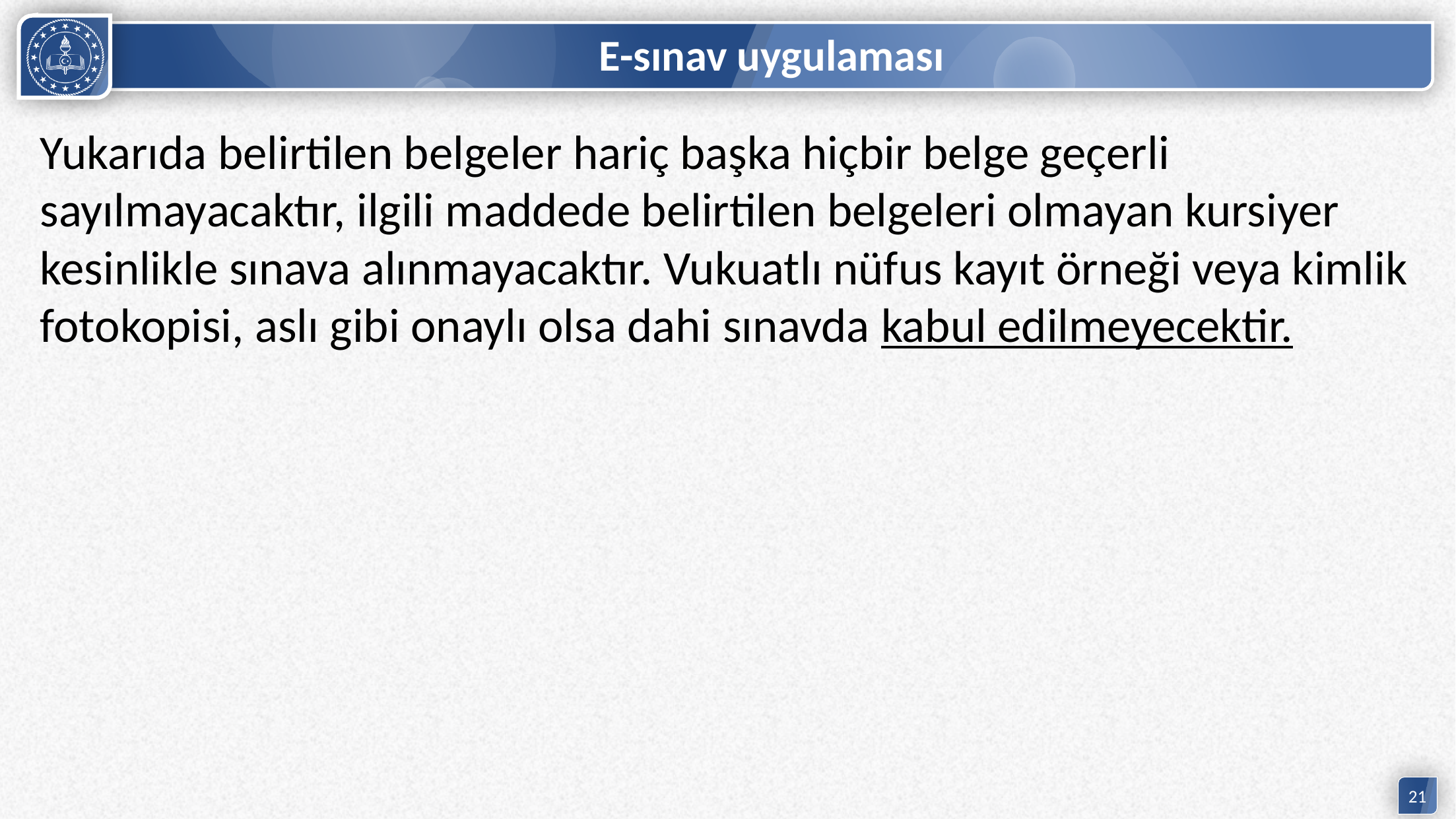

# E-sınav uygulaması
Yukarıda belirtilen belgeler hariç başka hiçbir belge geçerli sayılmayacaktır, ilgili maddede belirtilen belgeleri olmayan kursiyer kesinlikle sınava alınmayacaktır. Vukuatlı nüfus kayıt örneği veya kimlik fotokopisi, aslı gibi onaylı olsa dahi sınavda kabul edilmeyecektir.

21